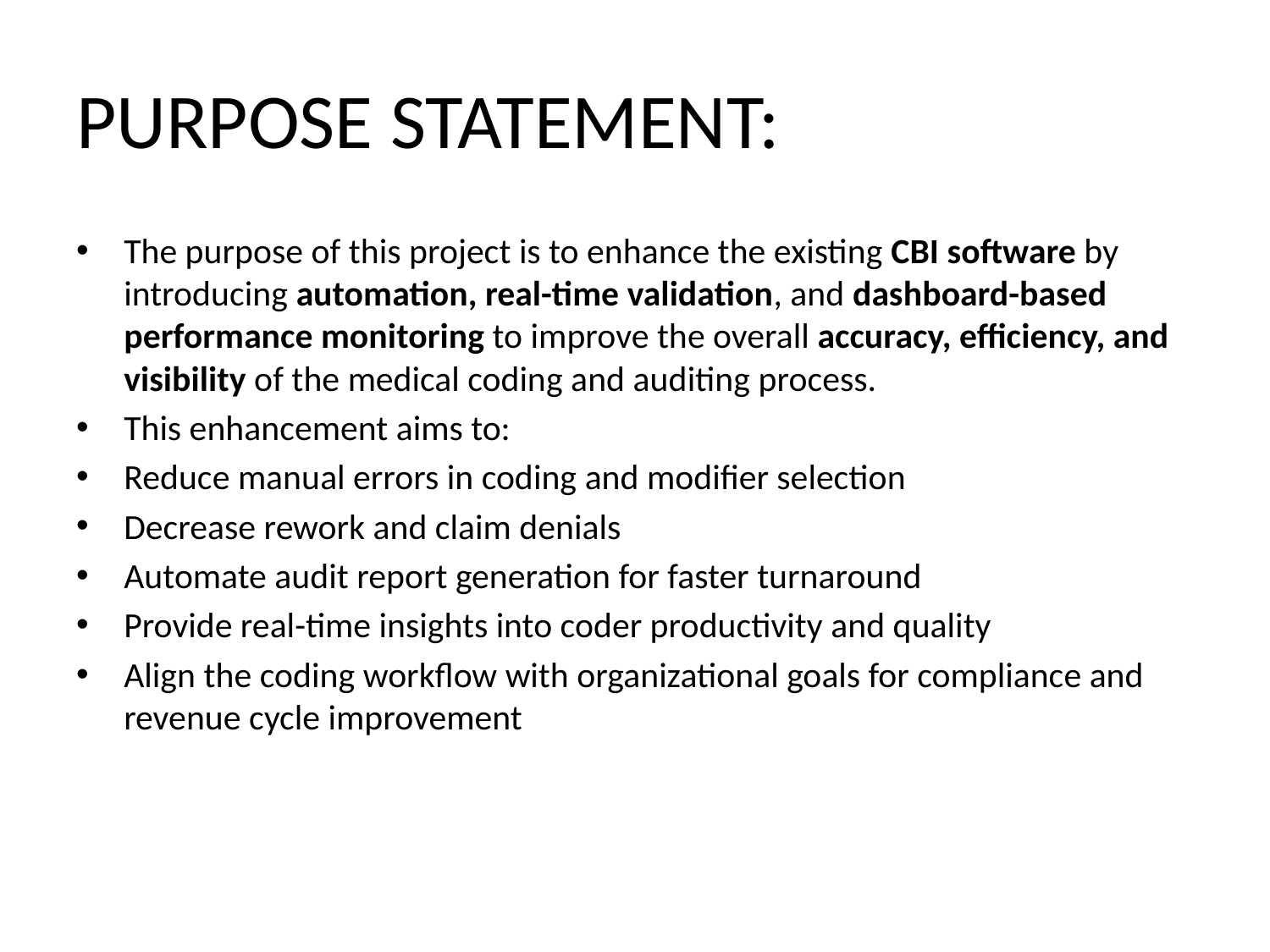

# PURPOSE STATEMENT:
The purpose of this project is to enhance the existing CBI software by introducing automation, real-time validation, and dashboard-based performance monitoring to improve the overall accuracy, efficiency, and visibility of the medical coding and auditing process.
This enhancement aims to:
Reduce manual errors in coding and modifier selection
Decrease rework and claim denials
Automate audit report generation for faster turnaround
Provide real-time insights into coder productivity and quality
Align the coding workflow with organizational goals for compliance and revenue cycle improvement